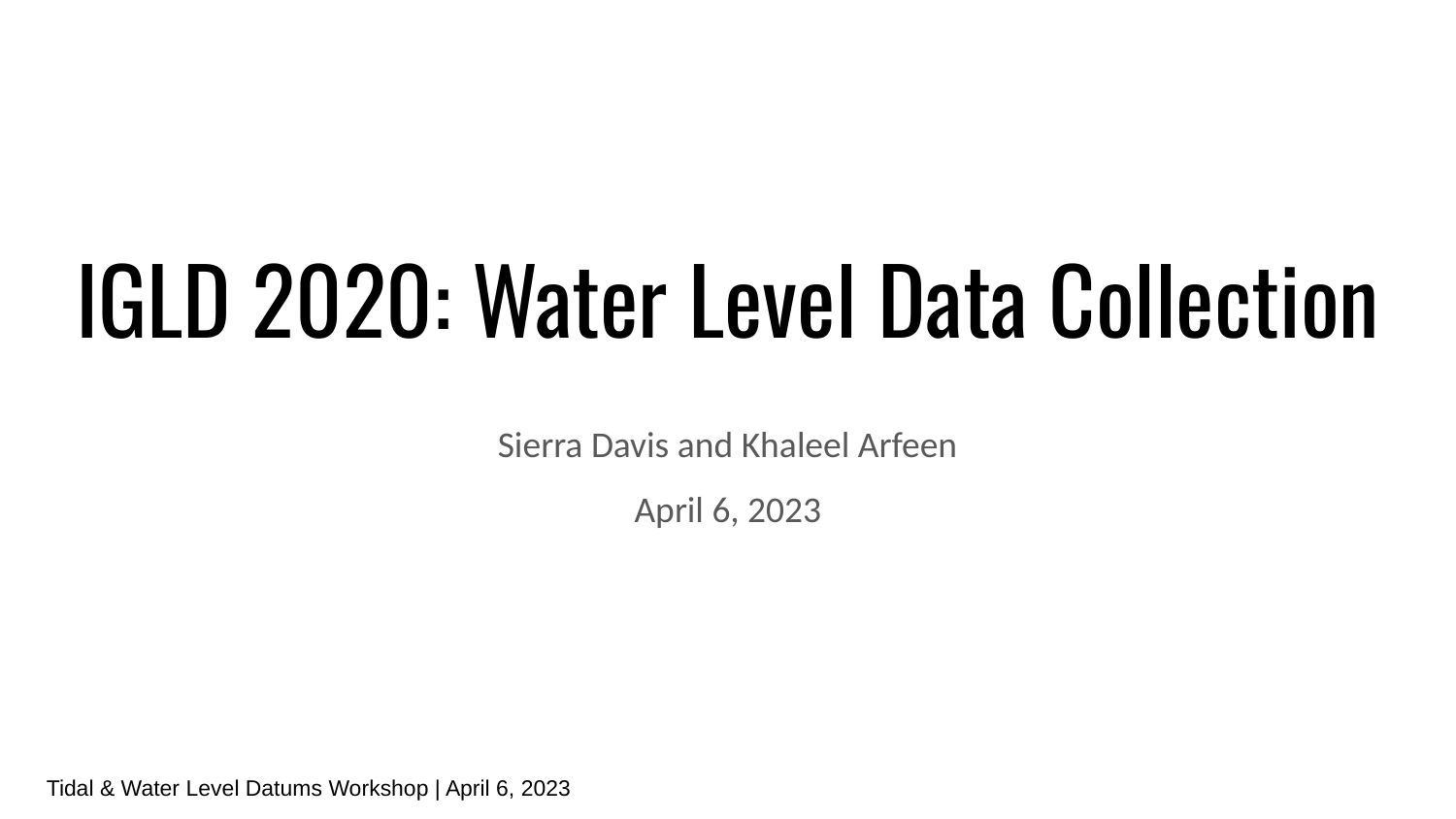

# IGLD 2020: Water Level Data Collection
Sierra Davis and Khaleel Arfeen
April 6, 2023